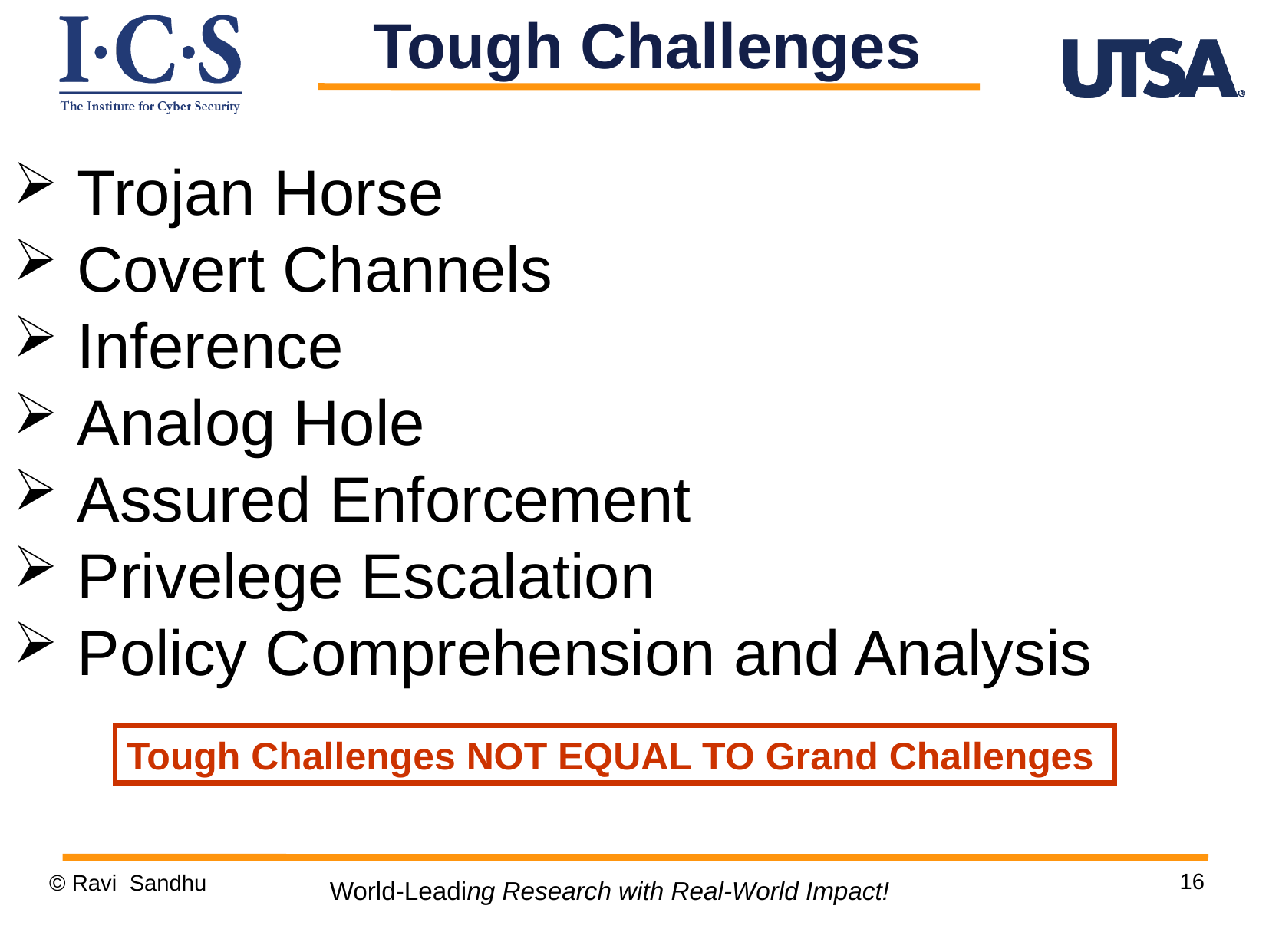

Tough Challenges
 Trojan Horse
 Covert Channels
 Inference
 Analog Hole
 Assured Enforcement
 Privelege Escalation
 Policy Comprehension and Analysis

Tough Challenges NOT EQUAL TO Grand Challenges
16
© Ravi  Sandhu
World-Leading Research with Real-World Impact!